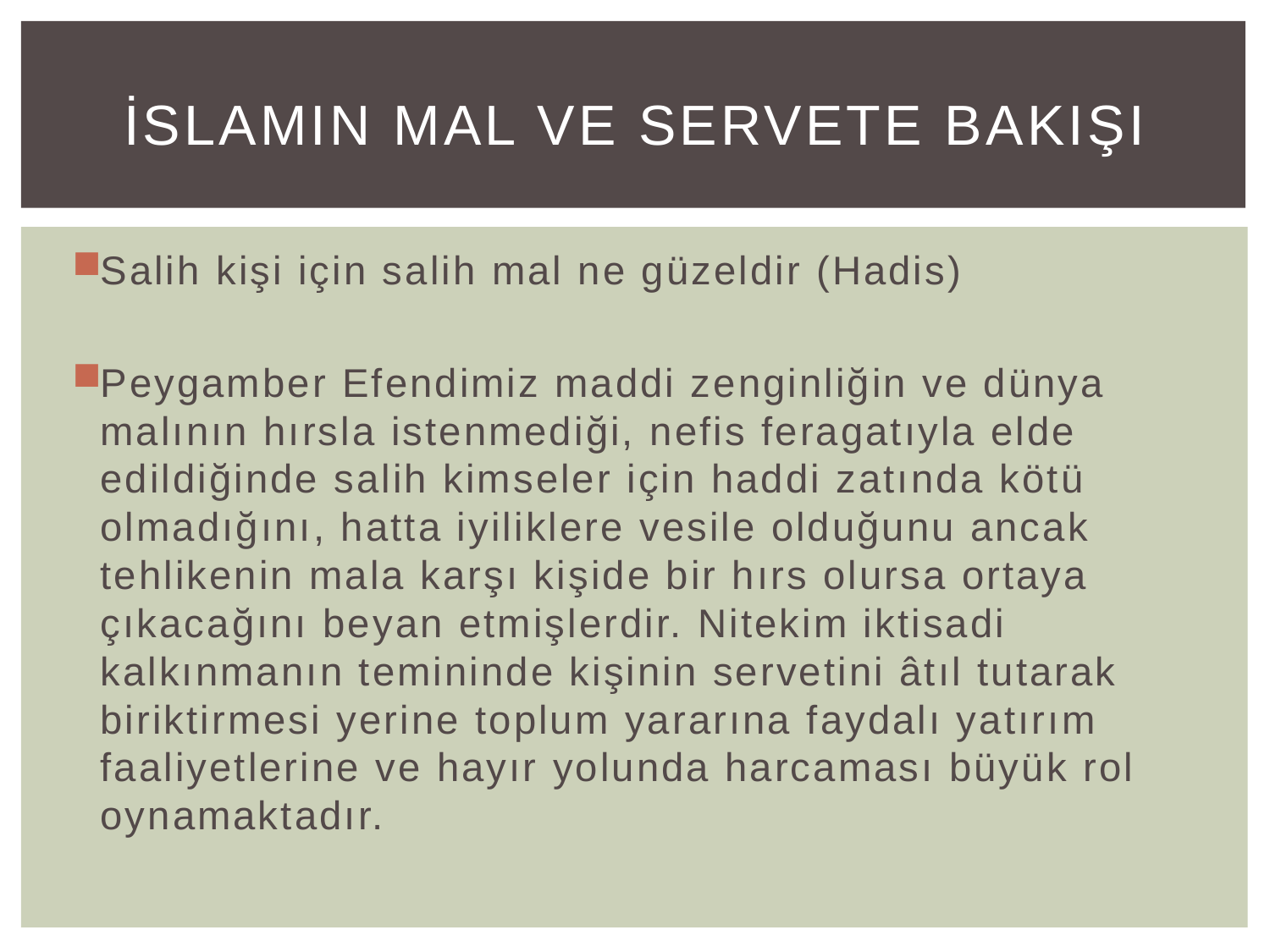

# İslamın Mal ve Servete bakışı
Salih kişi için salih mal ne güzeldir (Hadis)

Peygamber Efendimiz maddi zenginliğin ve dünya malının hırsla istenmediği, nefis feragatıyla elde edildiğinde salih kimseler için haddi zatında kötü olmadığını, hatta iyiliklere vesile olduğunu ancak tehlikenin mala karşı kişide bir hırs olursa ortaya çıkacağını beyan etmişlerdir. Nitekim iktisadi kalkınmanın temininde kişinin servetini âtıl tutarak biriktirmesi yerine toplum yararına faydalı yatırım faaliyetlerine ve hayır yolunda harcaması büyük rol oynamaktadır.